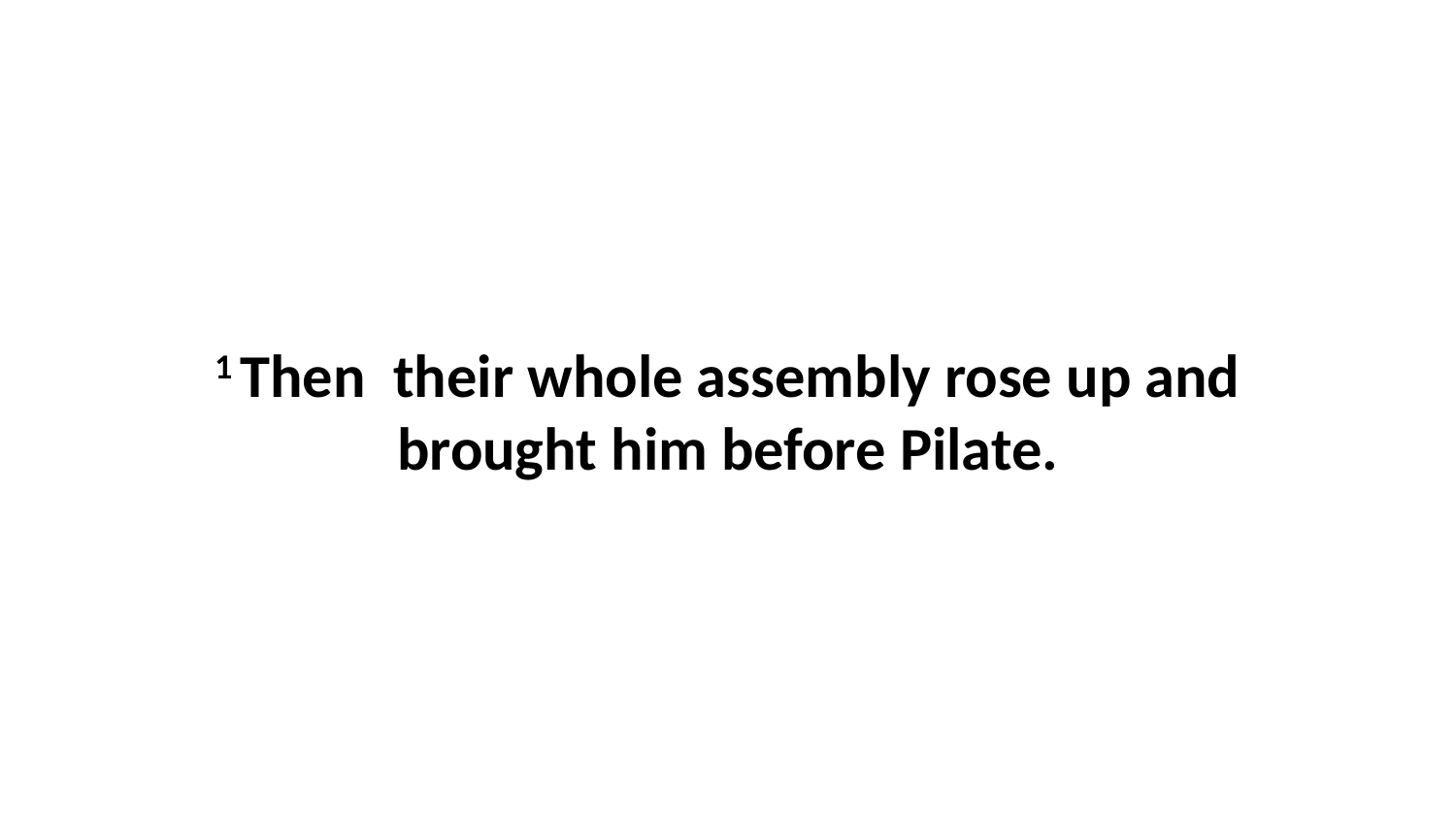

1 Then  their whole assembly rose up and brought him before Pilate.